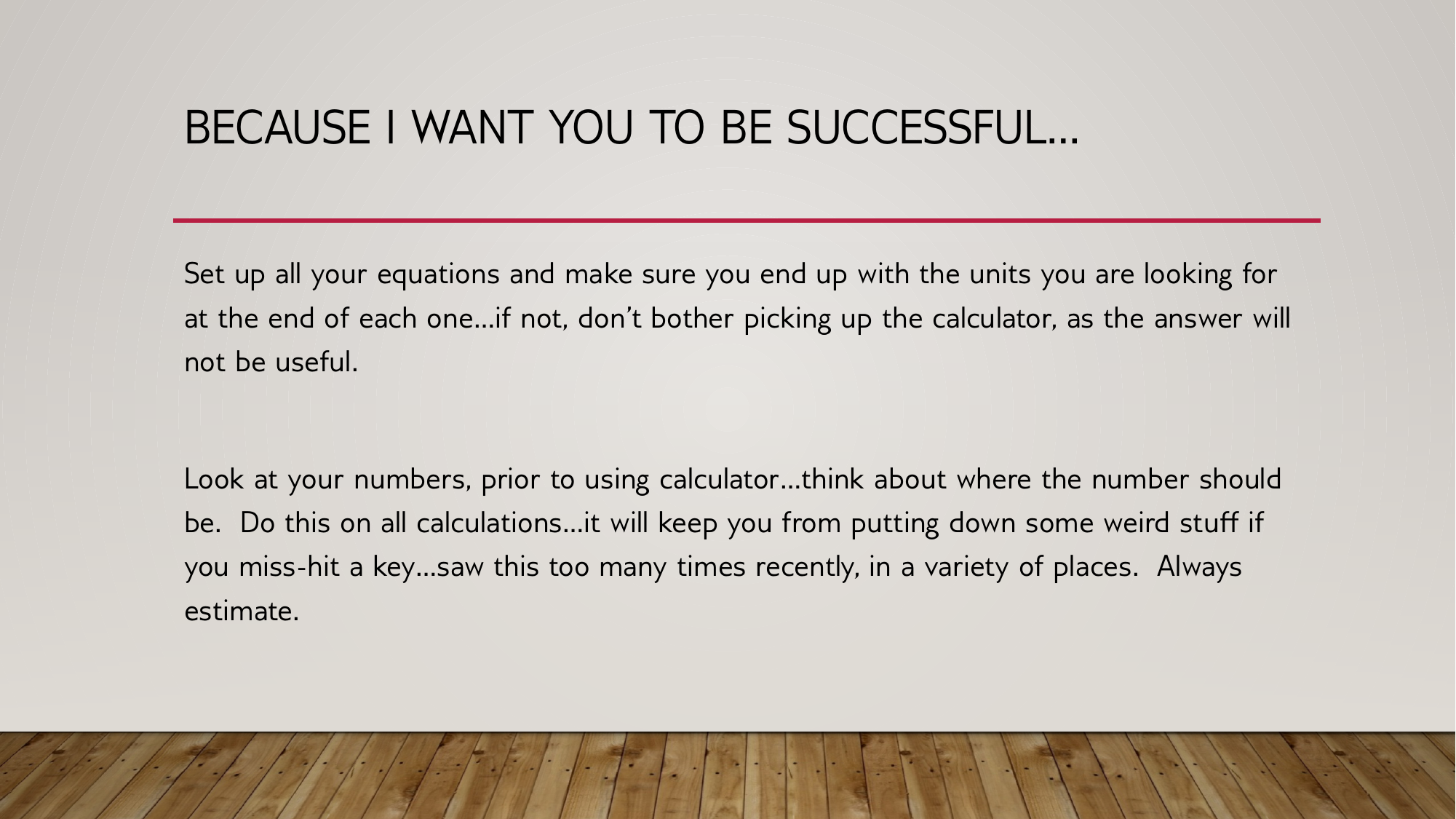

# Because I want you to be successful…
Set up all your equations and make sure you end up with the units you are looking for at the end of each one…if not, don’t bother picking up the calculator, as the answer will not be useful.

Look at your numbers, prior to using calculator…think about where the number should be.  Do this on all calculations…it will keep you from putting down some weird stuff if you miss-hit a key…saw this too many times recently, in a variety of places.  Always estimate.